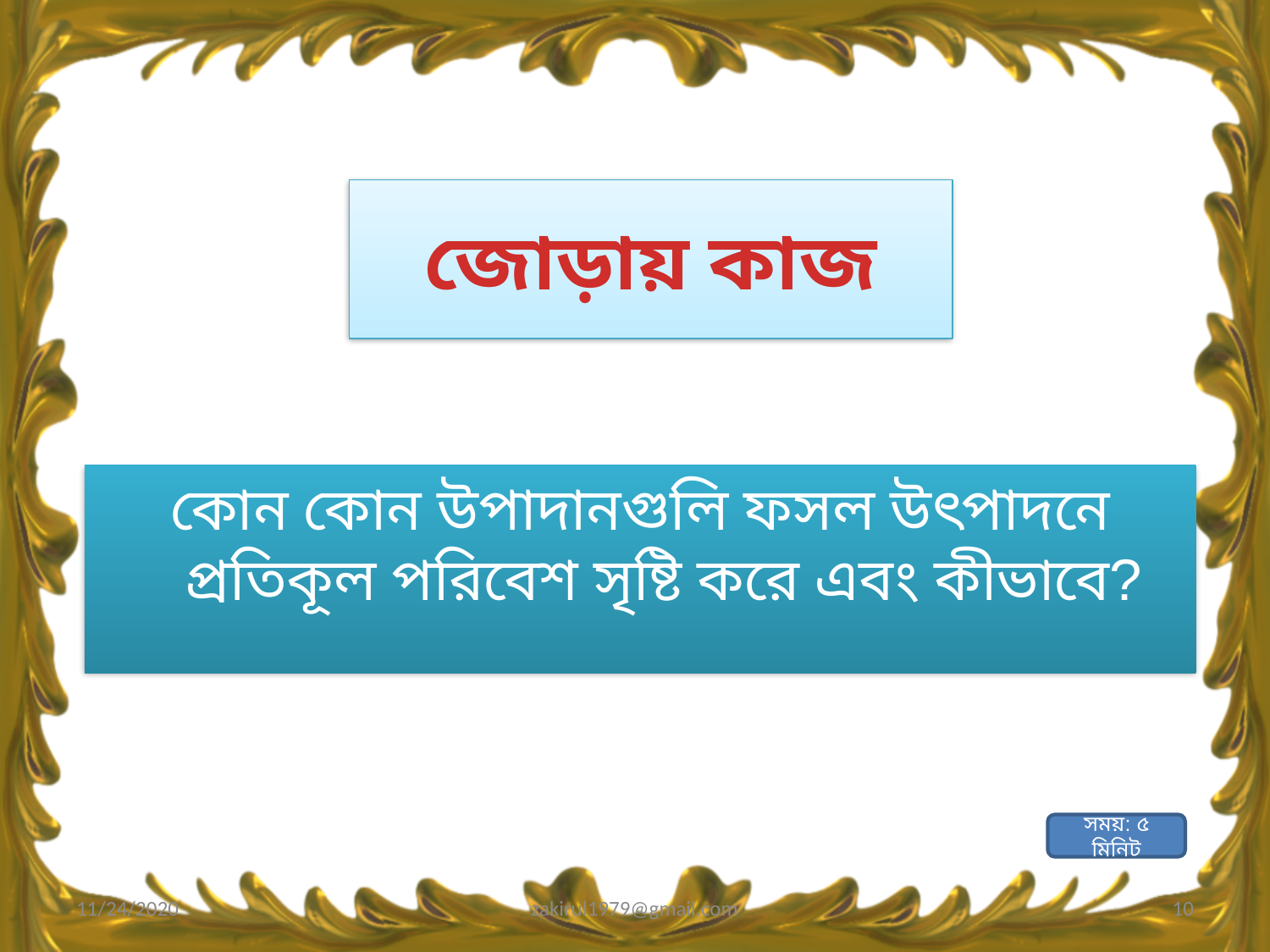

# জোড়ায় কাজ
কোন কোন উপাদানগুলি ফসল উৎপাদনে প্রতিকূল পরিবেশ সৃষ্টি করে এবং কীভাবে?
সময়: ৫ মিনিট
11/24/2020
zakirul1979@gmail.com
10